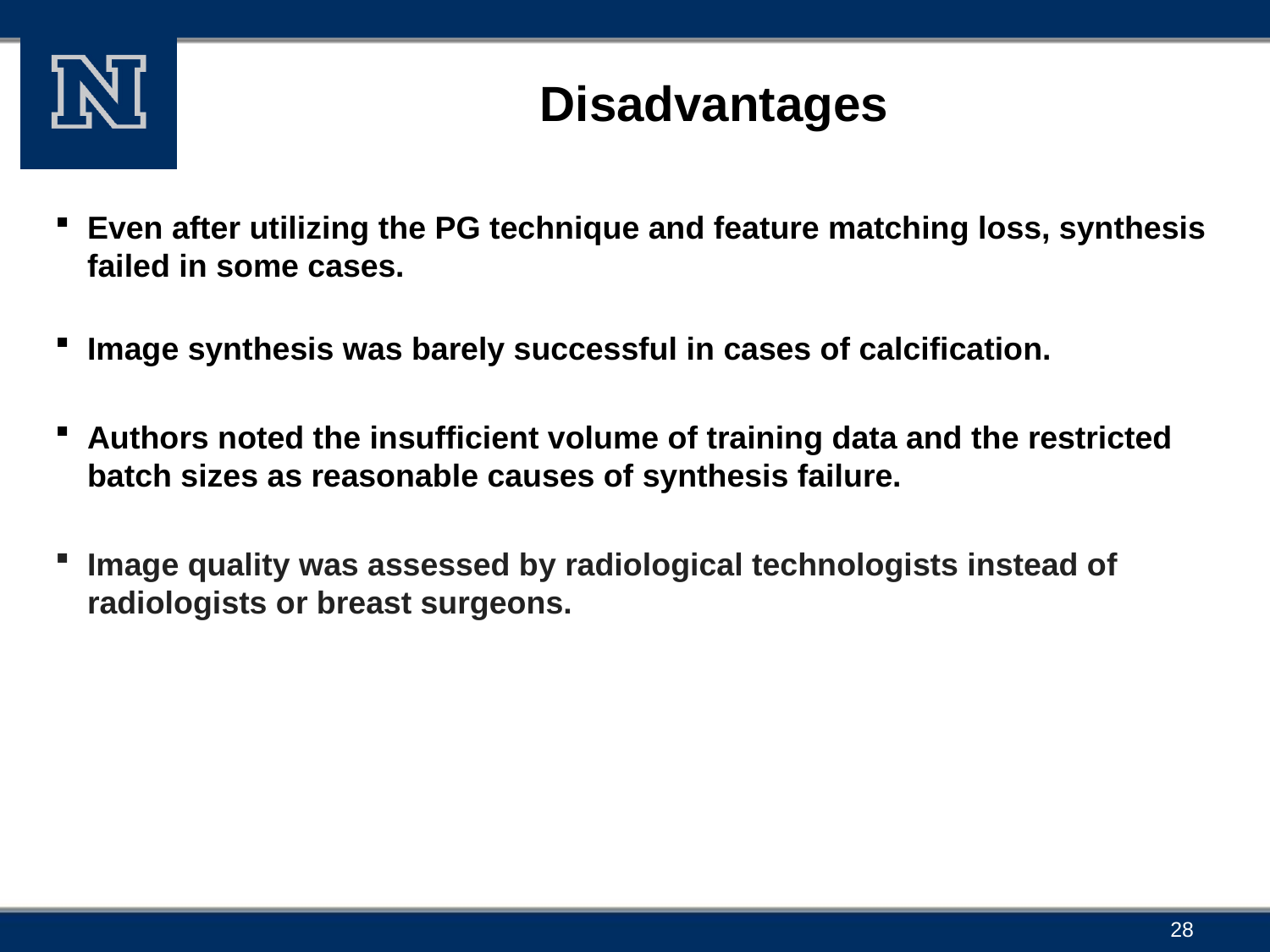

# Disadvantages
Even after utilizing the PG technique and feature matching loss, synthesis failed in some cases.
Image synthesis was barely successful in cases of calcification.

Authors noted the insufficient volume of training data and the restricted batch sizes as reasonable causes of synthesis failure.

Image quality was assessed by radiological technologists instead of radiologists or breast surgeons.
28